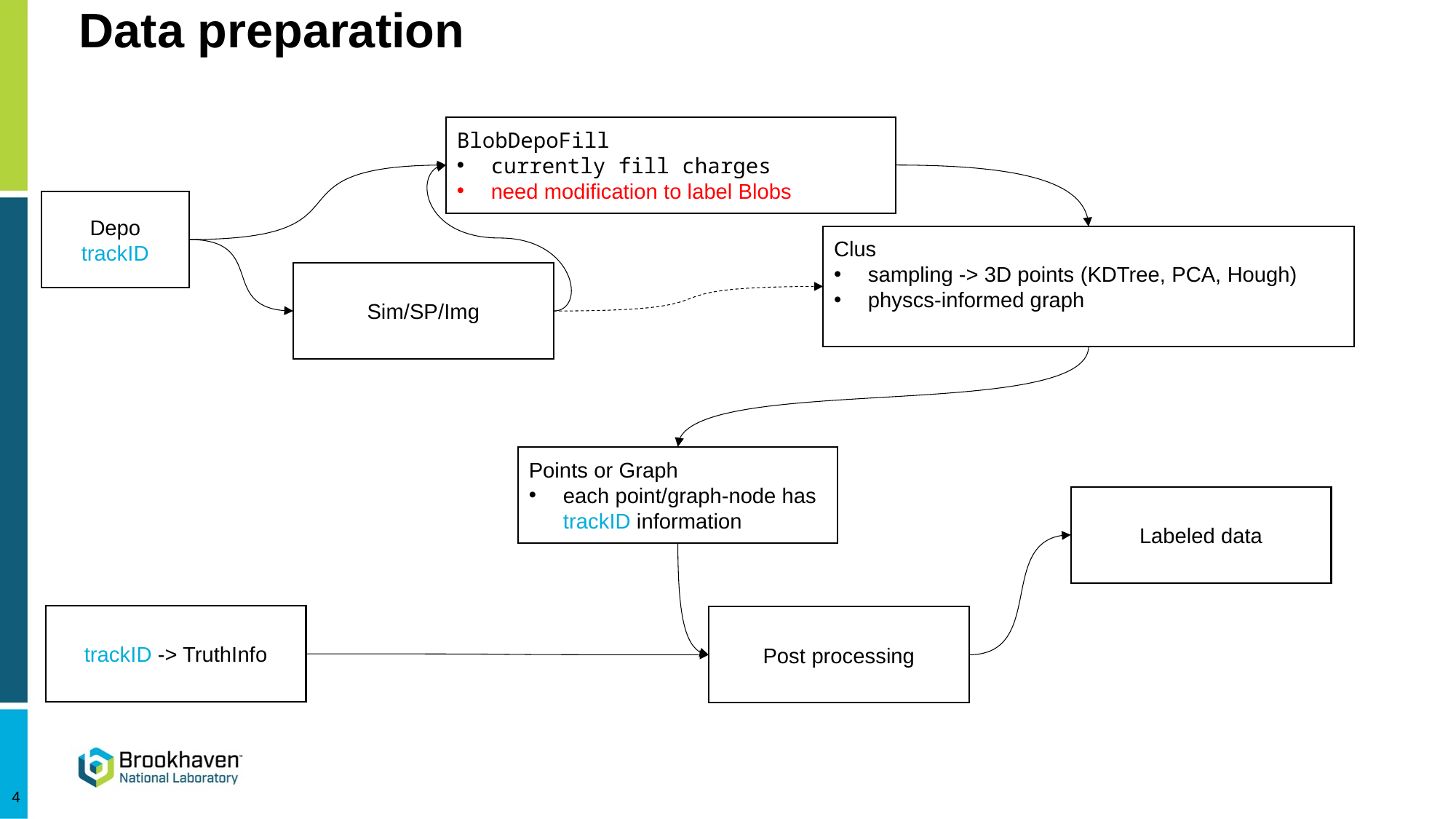

# Data preparation
BlobDepoFill
currently fill charges
need modification to label Blobs
Depo
trackID
Clus
sampling -> 3D points (KDTree, PCA, Hough)
physcs-informed graph

Sim/SP/Img
Points or Graph
each point/graph-node has trackID information
Labeled data
trackID -> TruthInfo
Post processing
4